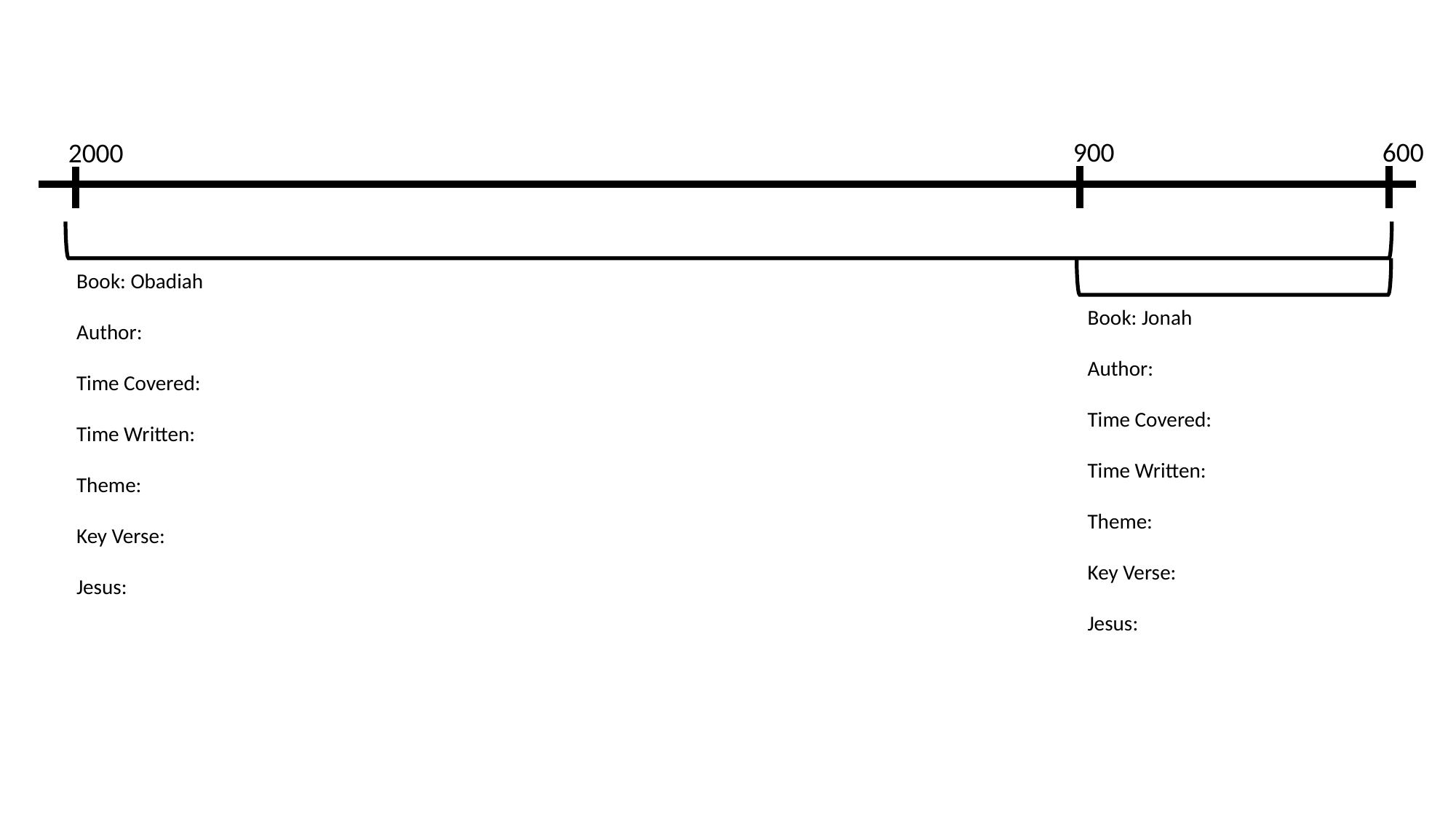

900

600

2000

Book: Obadiah

Author:

Time Covered:

Time Written:

Theme:

Key Verse:

Jesus:

Book: Jonah

Author:

Time Covered:

Time Written:

Theme:

Key Verse:

Jesus: